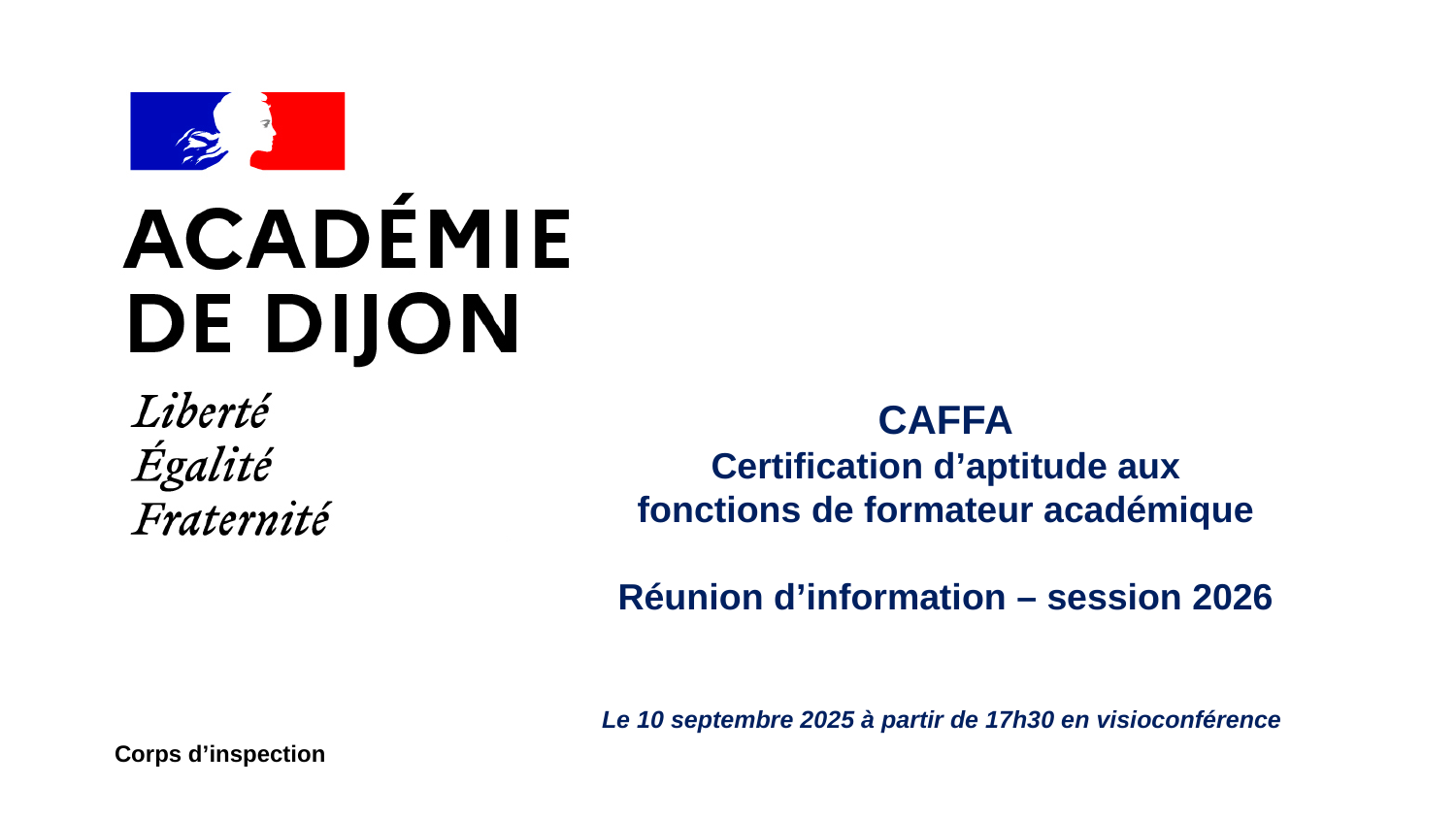

#
CAFFA
Certification d’aptitude aux
fonctions de formateur académique

Réunion d’information – session 2026

Le 10 septembre 2025 à partir de 17h30 en visioconférence
Corps d’inspection
10/09/2025